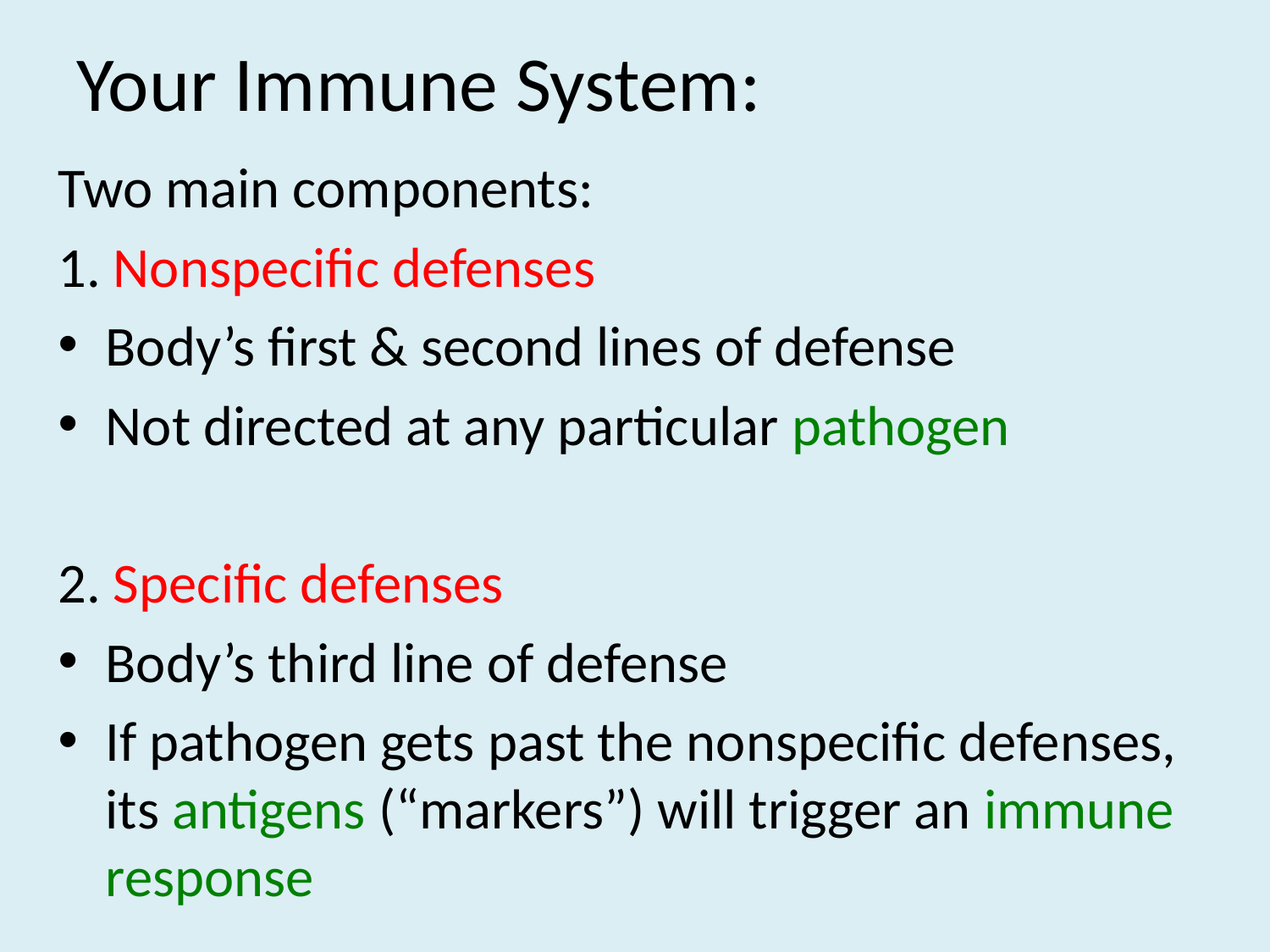

# Your Immune System:
Two main components:
1. Nonspecific defenses
Body’s first & second lines of defense
Not directed at any particular pathogen

2. Specific defenses
Body’s third line of defense
If pathogen gets past the nonspecific defenses, its antigens (“markers”) will trigger an immune response